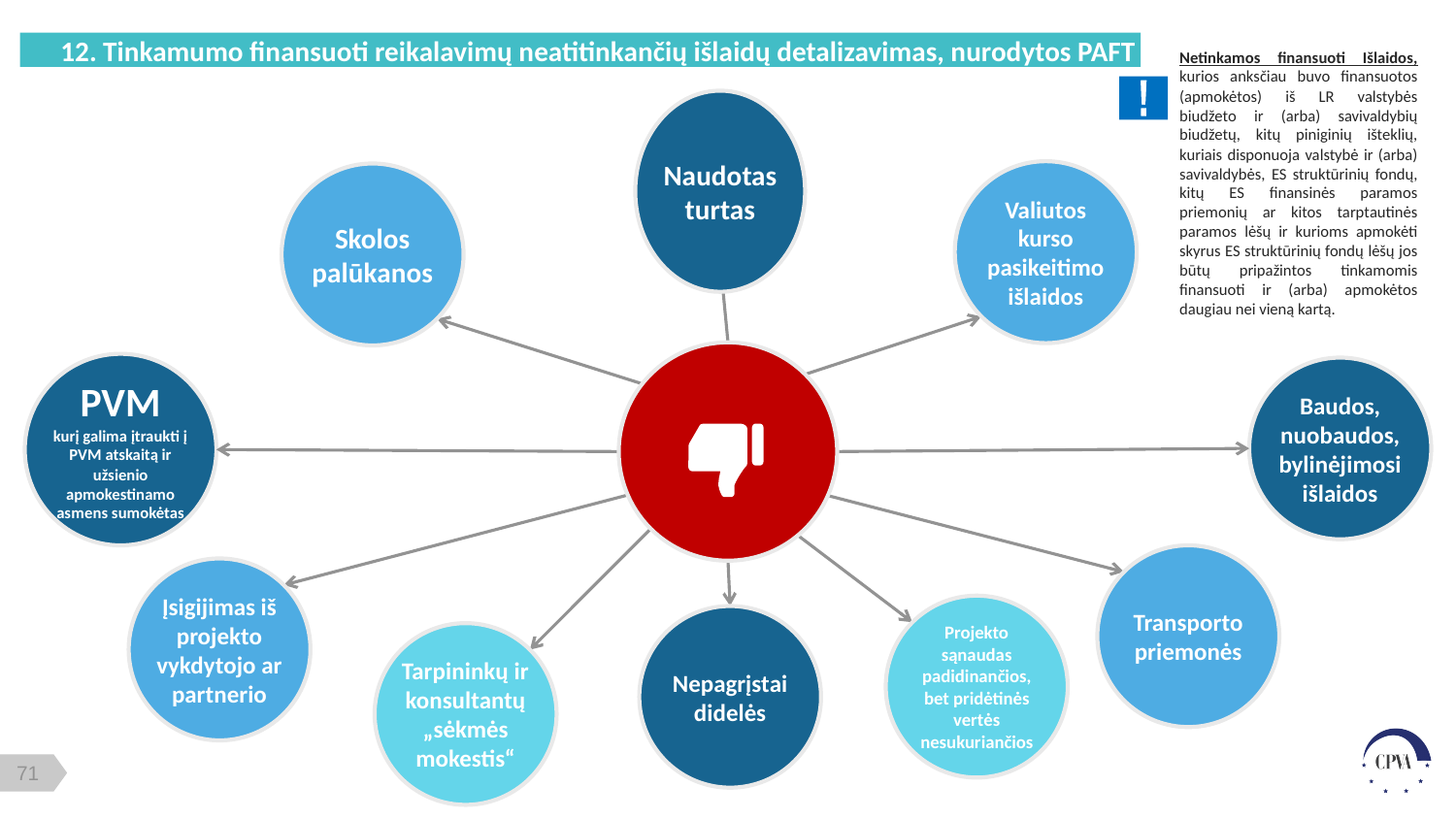

12. Tinkamumo finansuoti reikalavimų neatitinkančių išlaidų detalizavimas, nurodytos PAFT
Netinkamos finansuoti Išlaidos, kurios anksčiau buvo finansuotos (apmokėtos) iš LR valstybės biudžeto ir (arba) savivaldybių biudžetų, kitų piniginių išteklių, kuriais disponuoja valstybė ir (arba) savivaldybės, ES struktūrinių fondų, kitų ES finansinės paramos priemonių ar kitos tarptautinės paramos lėšų ir kurioms apmokėti skyrus ES struktūrinių fondų lėšų jos būtų pripažintos tinkamomis finansuoti ir (arba) apmokėtos daugiau nei vieną kartą.

Naudotas turtas
Valiutos kurso pasikeitimo išlaidos
Skolos palūkanos

PVM
kurį galima įtraukti į PVM atskaitą ir užsienio apmokestinamo asmens sumokėtas
Baudos, nuobaudos, bylinėjimosi išlaidos

Transporto priemonės
Įsigijimas iš projekto vykdytojo ar partnerio
Projekto sąnaudas padidinančios, bet pridėtinės vertės nesukuriančios
Nepagrįstai didelės
Tarpininkų ir konsultantų „sėkmės mokestis“